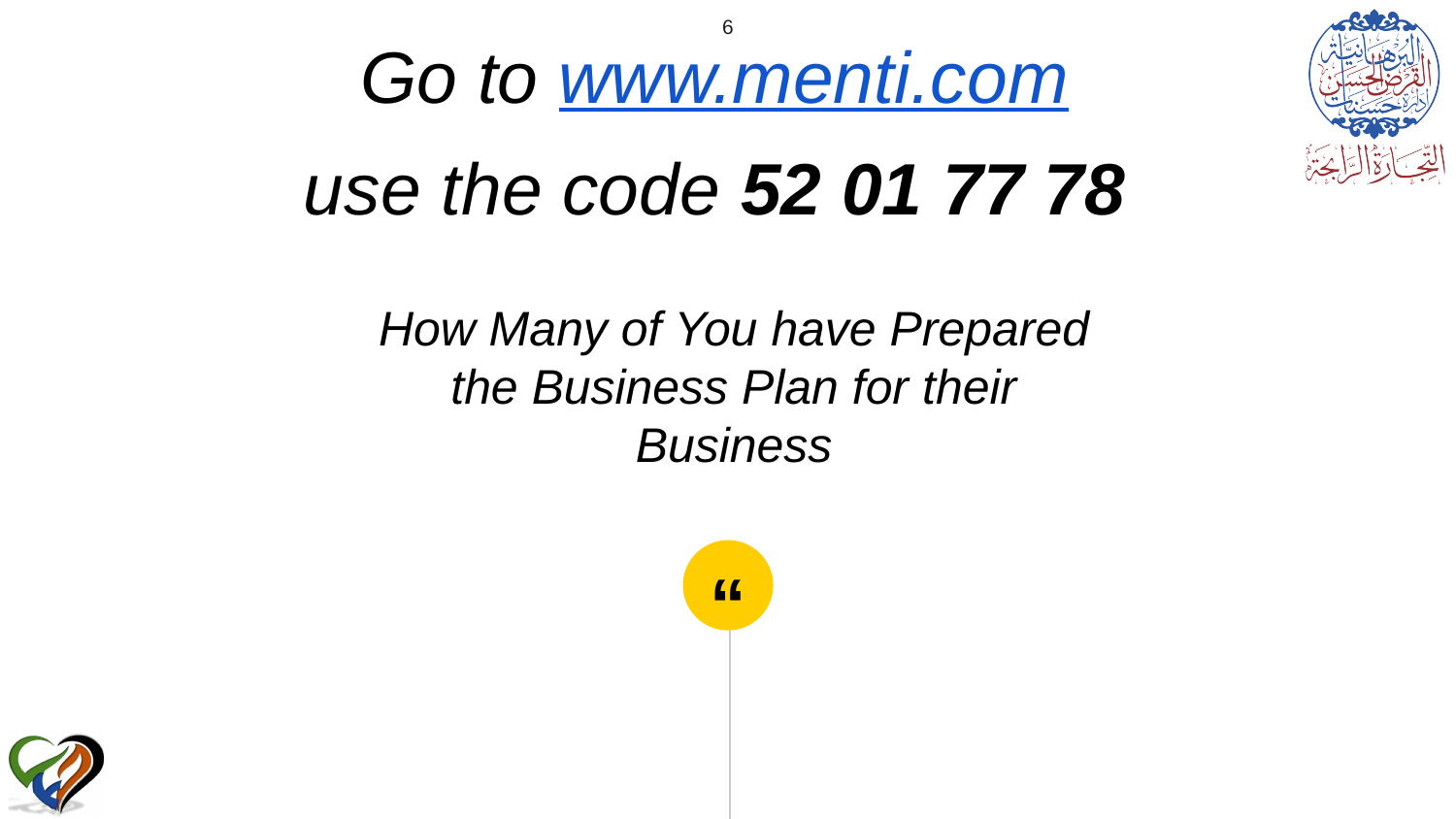

6
Go to www.menti.com
use the code 52 01 77 78
How Many of You have Prepared the Business Plan for their Business